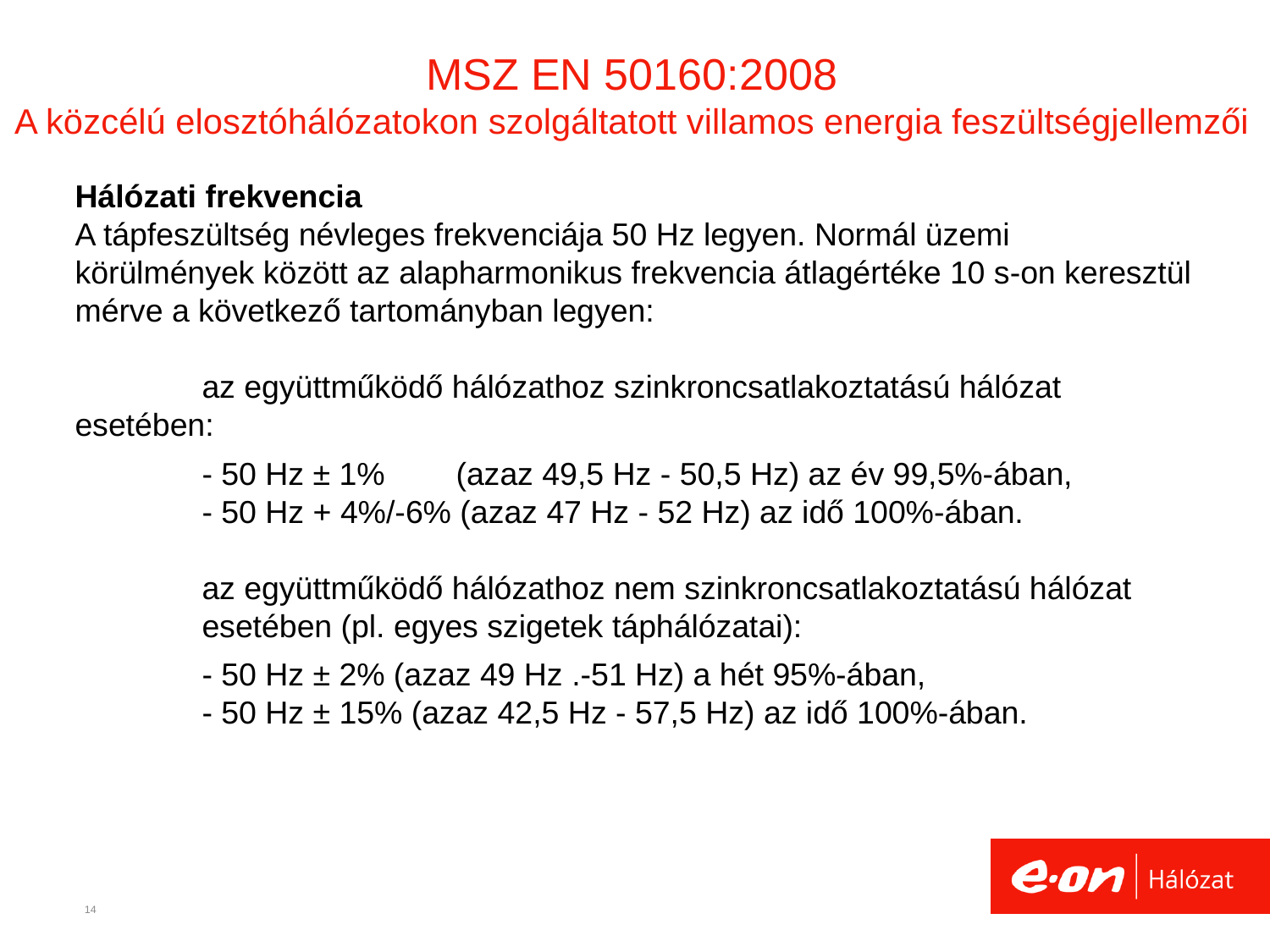

# MSZ EN 50160:2008 A közcélú elosztóhálózatokon szolgáltatott villamos energia feszültségjellemzői
Hálózati frekvencia
A tápfeszültség névleges frekvenciája 50 Hz legyen. Normál üzemi körülmények között az alapharmonikus frekvencia átlagértéke 10 s-on keresztül mérve a következő tartományban legyen:

	az együttműködő hálózathoz szinkroncsatlakoztatású hálózat 	esetében:
	- 50 Hz ± 1% 	(azaz 49,5 Hz - 50,5 Hz) az év 99,5%-ában,
	- 50 Hz + 4%/-6% (azaz 47 Hz - 52 Hz) az idő 100%-ában.

	az együttműködő hálózathoz nem szinkroncsatlakoztatású hálózat 	esetében (pl. egyes szigetek táphálózatai):
	- 50 Hz ± 2% (azaz 49 Hz .-51 Hz) a hét 95%-ában,
	- 50 Hz ± 15% (azaz 42,5 Hz - 57,5 Hz) az idő 100%-ában.

14